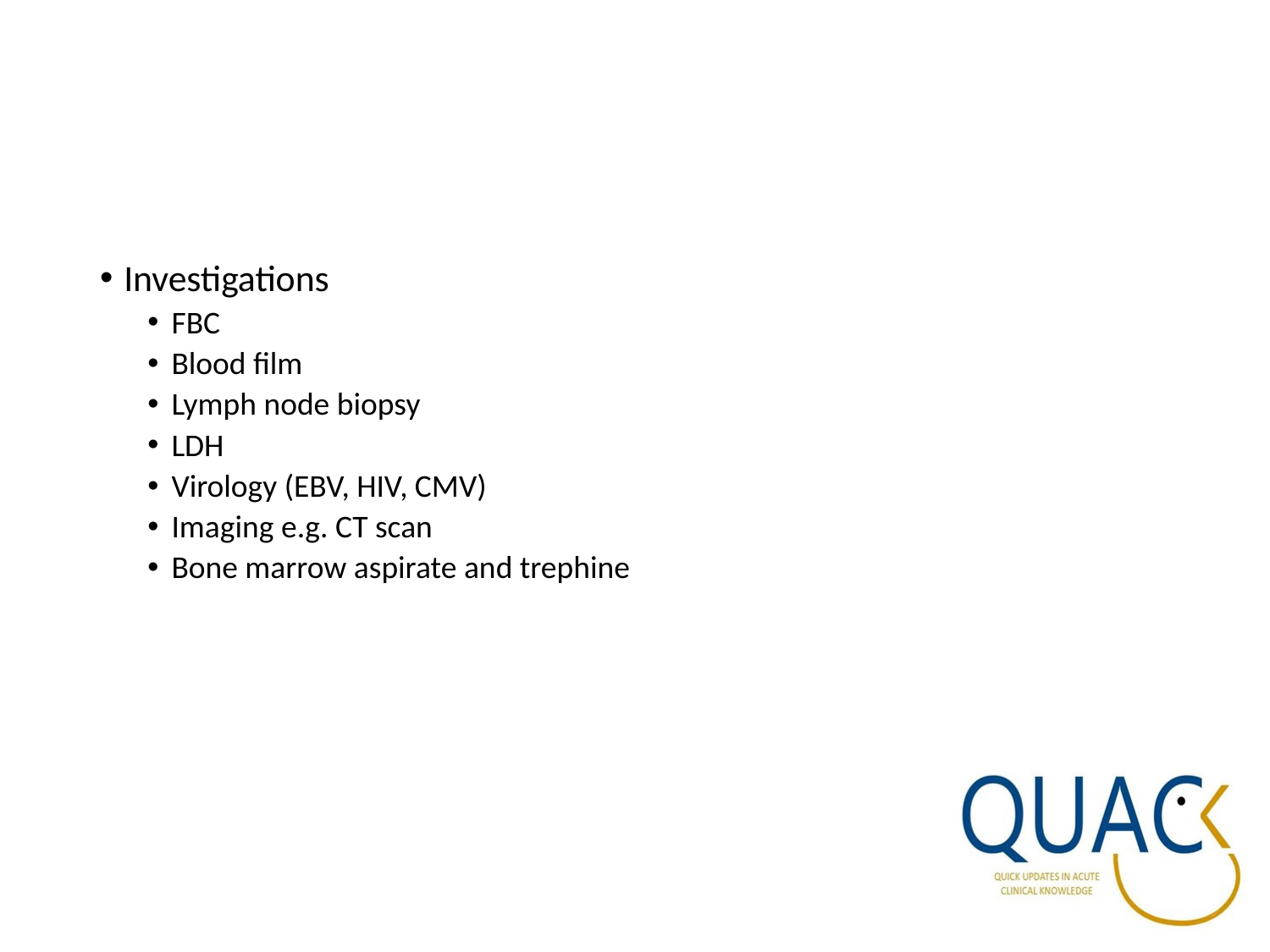

#
Investigations
FBC
Blood film
Lymph node biopsy
LDH
Virology (EBV, HIV, CMV)
Imaging e.g. CT scan
Bone marrow aspirate and trephine